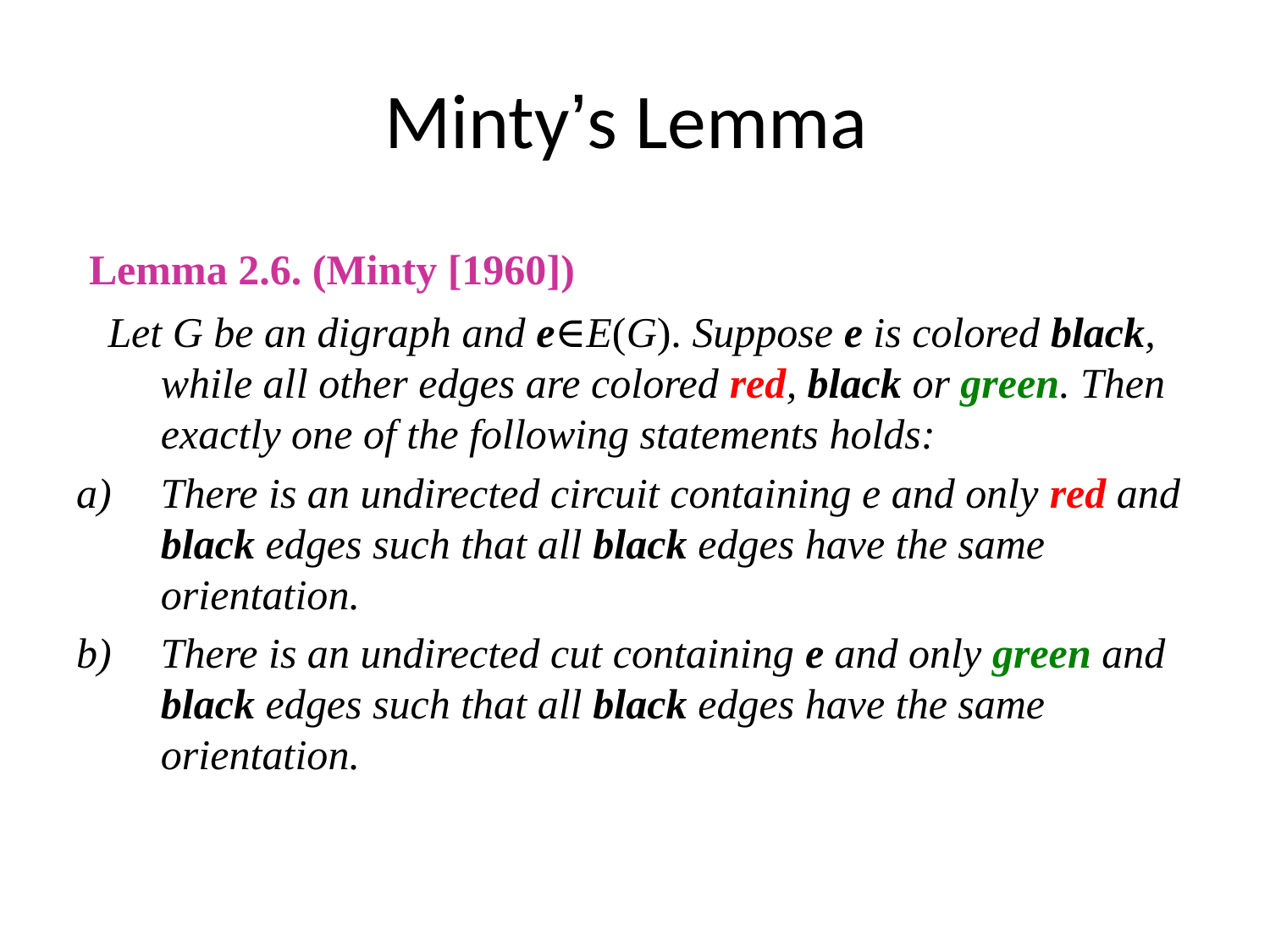

# Minty’s Lemma
 Lemma 2.6. (Minty [1960])
   Let G be an digraph and e∈E(G). Suppose e is colored black, while all other edges are colored red, black or green. Then exactly one of the following statements holds:
There is an undirected circuit containing e and only red and black edges such that all black edges have the same orientation.
There is an undirected cut containing e and only green and black edges such that all black edges have the same orientation.